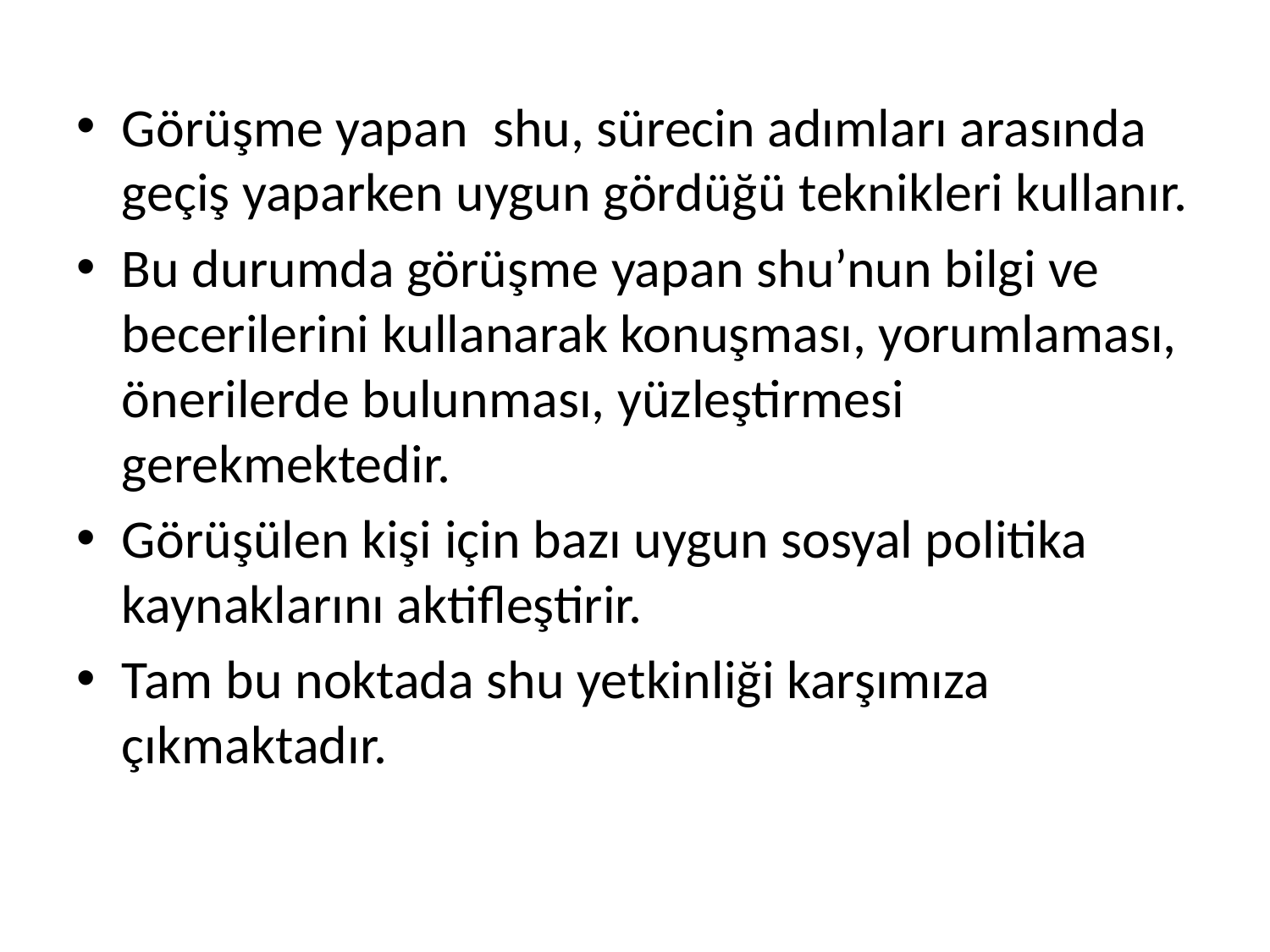

#
Görüşme yapan  shu, sürecin adımları arasında geçiş yaparken uygun gördüğü teknikleri kullanır.
Bu durumda görüşme yapan shu’nun bilgi ve becerilerini kullanarak konuşması, yorumlaması, önerilerde bulunması, yüzleştirmesi gerekmektedir.
Görüşülen kişi için bazı uygun sosyal politika kaynaklarını aktifleştirir.
Tam bu noktada shu yetkinliği karşımıza çıkmaktadır.